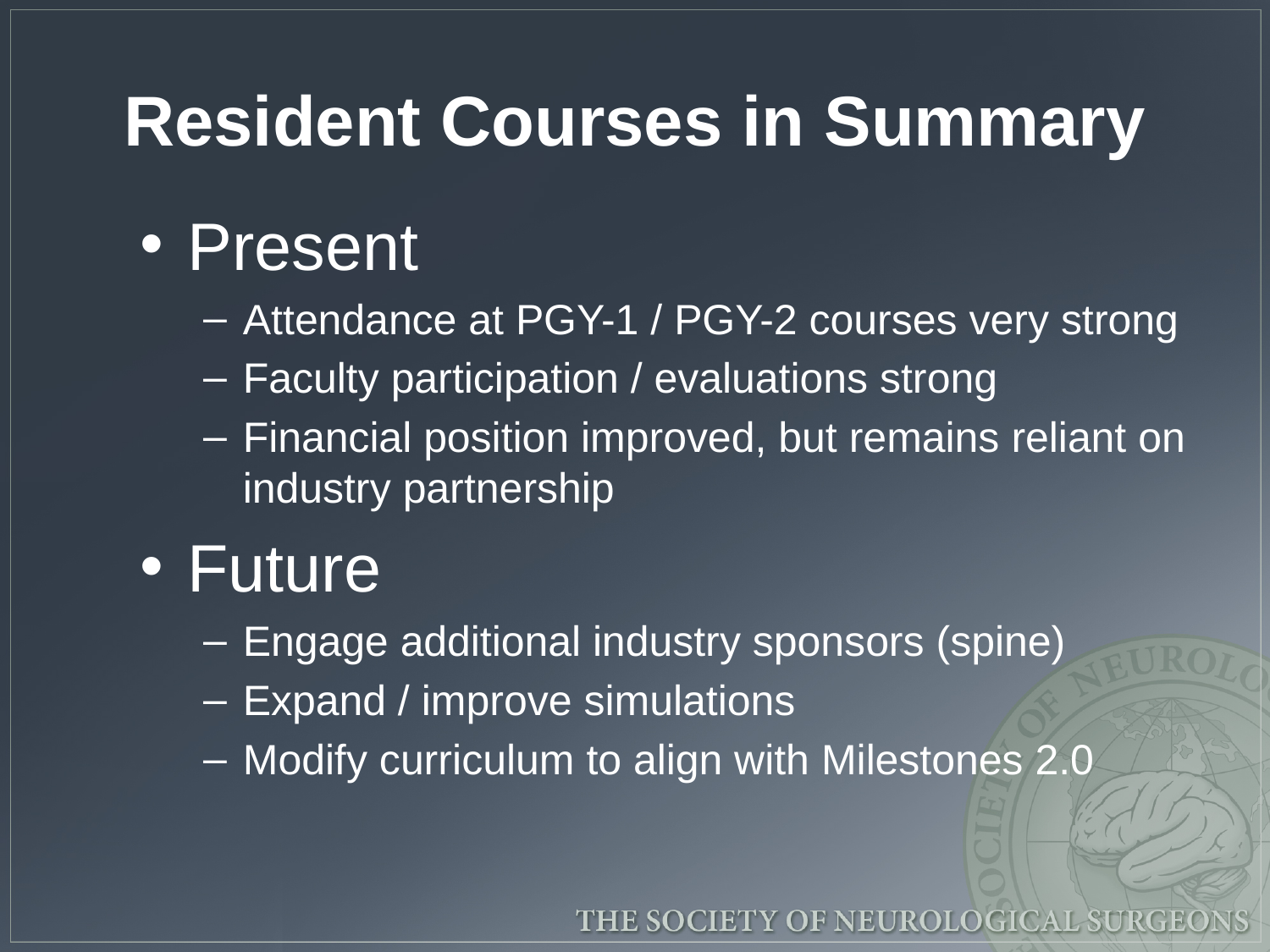

# Resident Courses in Summary
Present
Attendance at PGY-1 / PGY-2 courses very strong
Faculty participation / evaluations strong
Financial position improved, but remains reliant on industry partnership
Future
Engage additional industry sponsors (spine)
Expand / improve simulations
Modify curriculum to align with Milestones 2.0